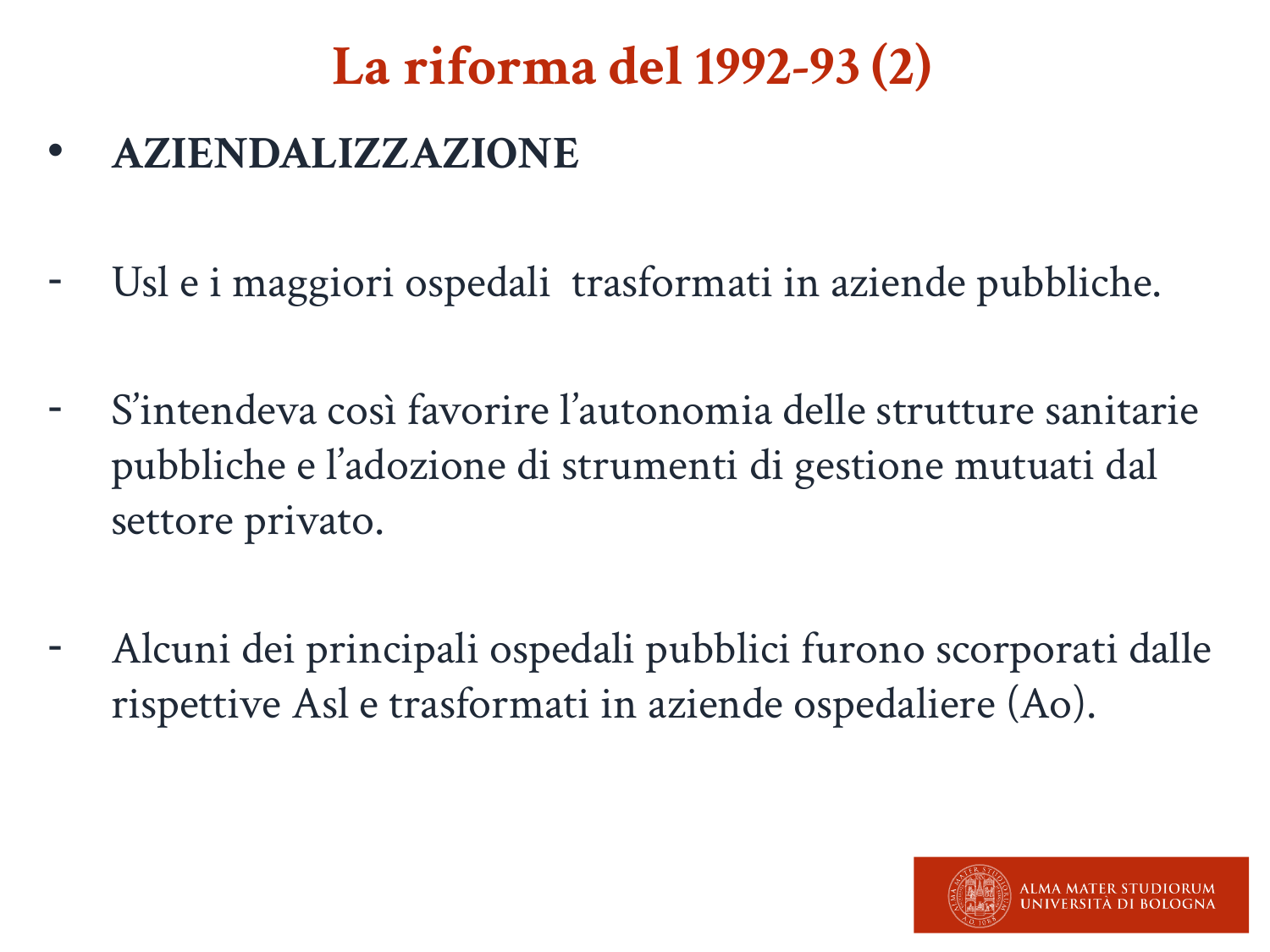

La riforma del 1992-93 (2)
AZIENDALIZZAZIONE

Usl e i maggiori ospedali  trasformati in aziende pubbliche.

S’intendeva così favorire l’autonomia delle strutture sanitarie pubbliche e l’adozione di strumenti di gestione mutuati dal settore privato.

Alcuni dei principali ospedali pubblici furono scorporati dalle rispettive Asl e trasformati in aziende ospedaliere (Ao).